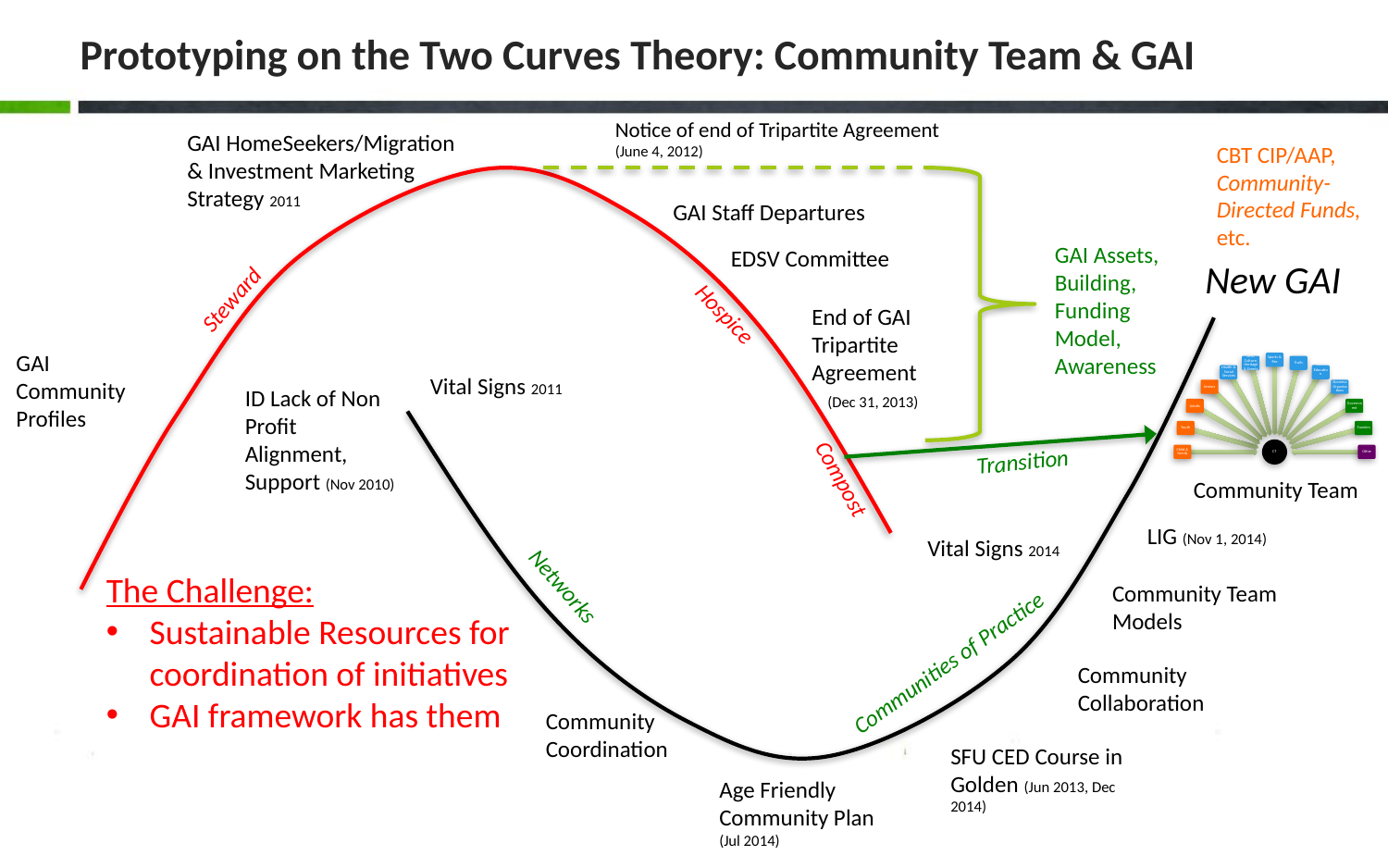

# Prototyping on the Two Curves Theory: Community Team & GAI
Notice of end of Tripartite Agreement (June 4, 2012)
GAI HomeSeekers/Migration & Investment Marketing Strategy 2011
CBT CIP/AAP, Community-Directed Funds, etc.

GAI Staff Departures
GAI Assets, Building, Funding Model, Awareness
EDSV Committee
New GAI
Steward
Hospice
End of GAI Tripartite Agreement
   (Dec 31, 2013)

GAI Community Profiles
CT
Child & Family
Youth
Adults
Seniors
Health & Social Services
Arts, Culture, Heritage & Events
Sports & Rec
Trails
Education
Business Organizations
Government
Funders
Other
Vital Signs 2011
ID Lack of Non Profit Alignment, Support (Nov 2010)
Transition
Compost
Community Team
LIG (Nov 1, 2014)
Vital Signs 2014
The Challenge:
Sustainable Resources for coordination of initiatives
GAI framework has them

Networks
Community Team Models
Communities of Practice
Community Collaboration
Community Coordination
SFU CED Course in Golden (Jun 2013, Dec 2014)
Age Friendly Community Plan (Jul 2014)